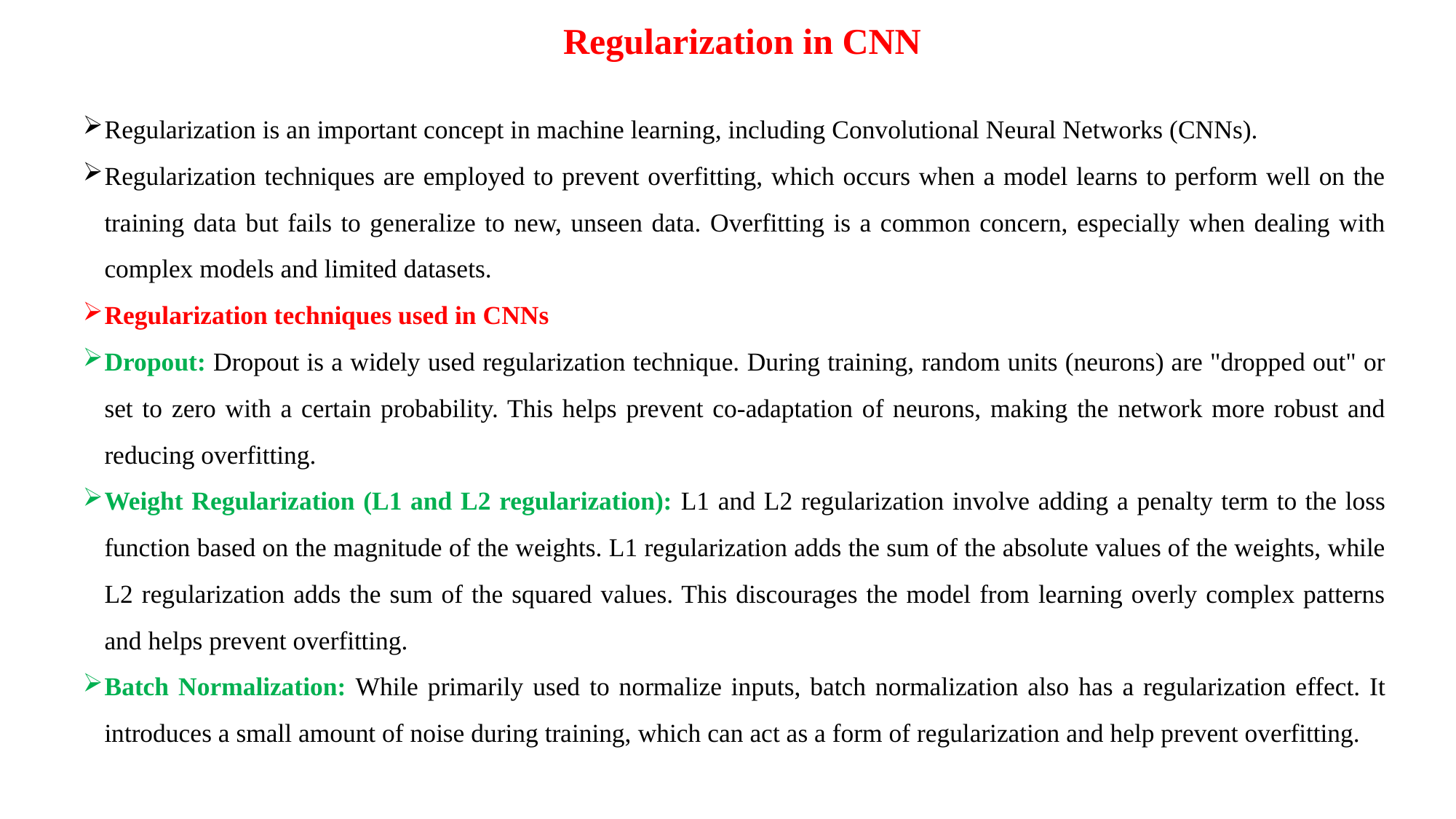

Regularization in CNN
Regularization is an important concept in machine learning, including Convolutional Neural Networks (CNNs).
Regularization techniques are employed to prevent overfitting, which occurs when a model learns to perform well on the training data but fails to generalize to new, unseen data. Overfitting is a common concern, especially when dealing with complex models and limited datasets.
Regularization techniques used in CNNs
Dropout: Dropout is a widely used regularization technique. During training, random units (neurons) are "dropped out" or set to zero with a certain probability. This helps prevent co-adaptation of neurons, making the network more robust and reducing overfitting.
Weight Regularization (L1 and L2 regularization): L1 and L2 regularization involve adding a penalty term to the loss function based on the magnitude of the weights. L1 regularization adds the sum of the absolute values of the weights, while L2 regularization adds the sum of the squared values. This discourages the model from learning overly complex patterns and helps prevent overfitting.
Batch Normalization: While primarily used to normalize inputs, batch normalization also has a regularization effect. It introduces a small amount of noise during training, which can act as a form of regularization and help prevent overfitting.